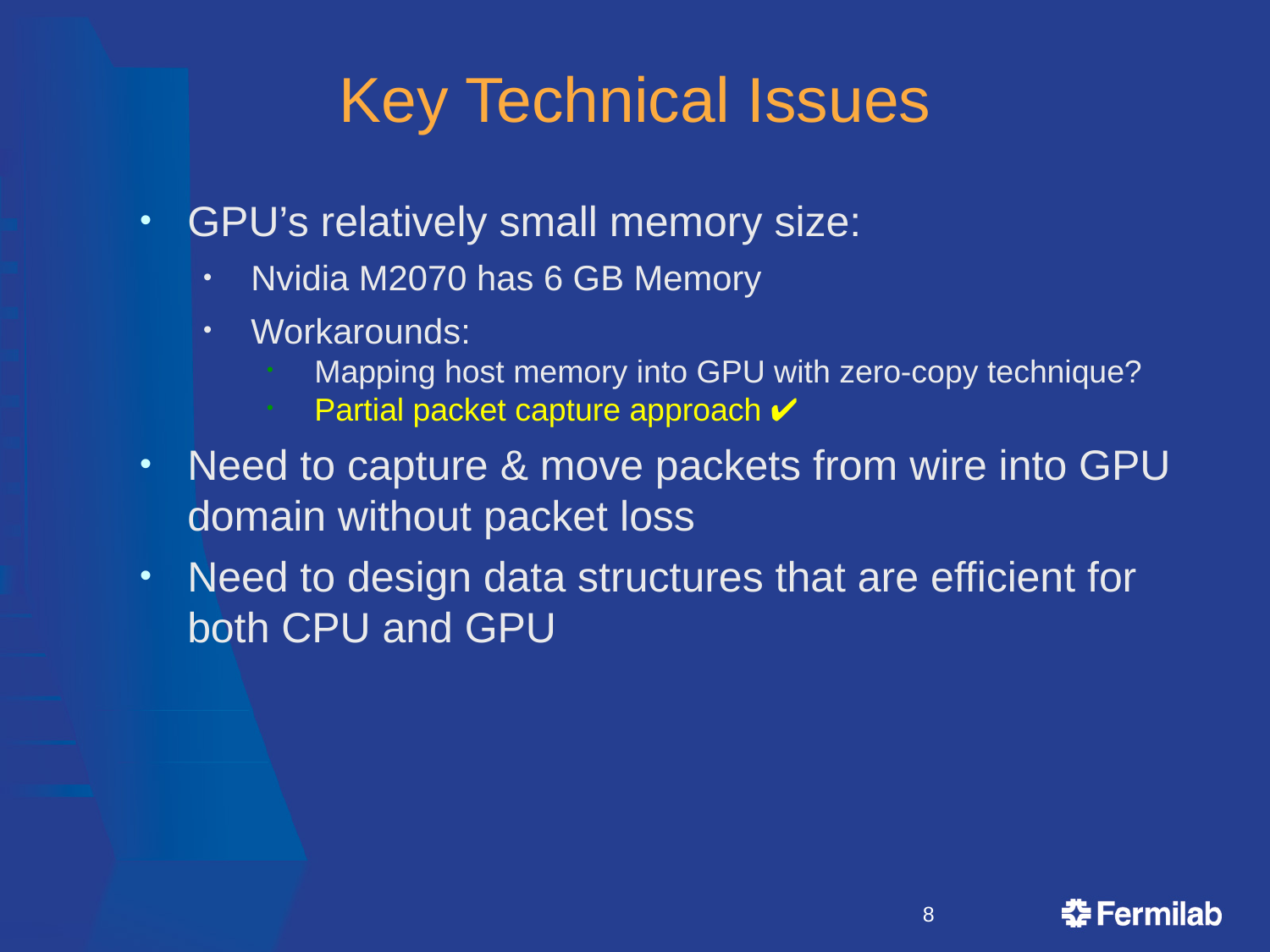

# Key Technical Issues
GPU’s relatively small memory size:
Nvidia M2070 has 6 GB Memory
Workarounds:
Mapping host memory into GPU with zero-copy technique?
Partial packet capture approach ✔
Need to capture & move packets from wire into GPU domain without packet loss
Need to design data structures that are efficient for both CPU and GPU
8